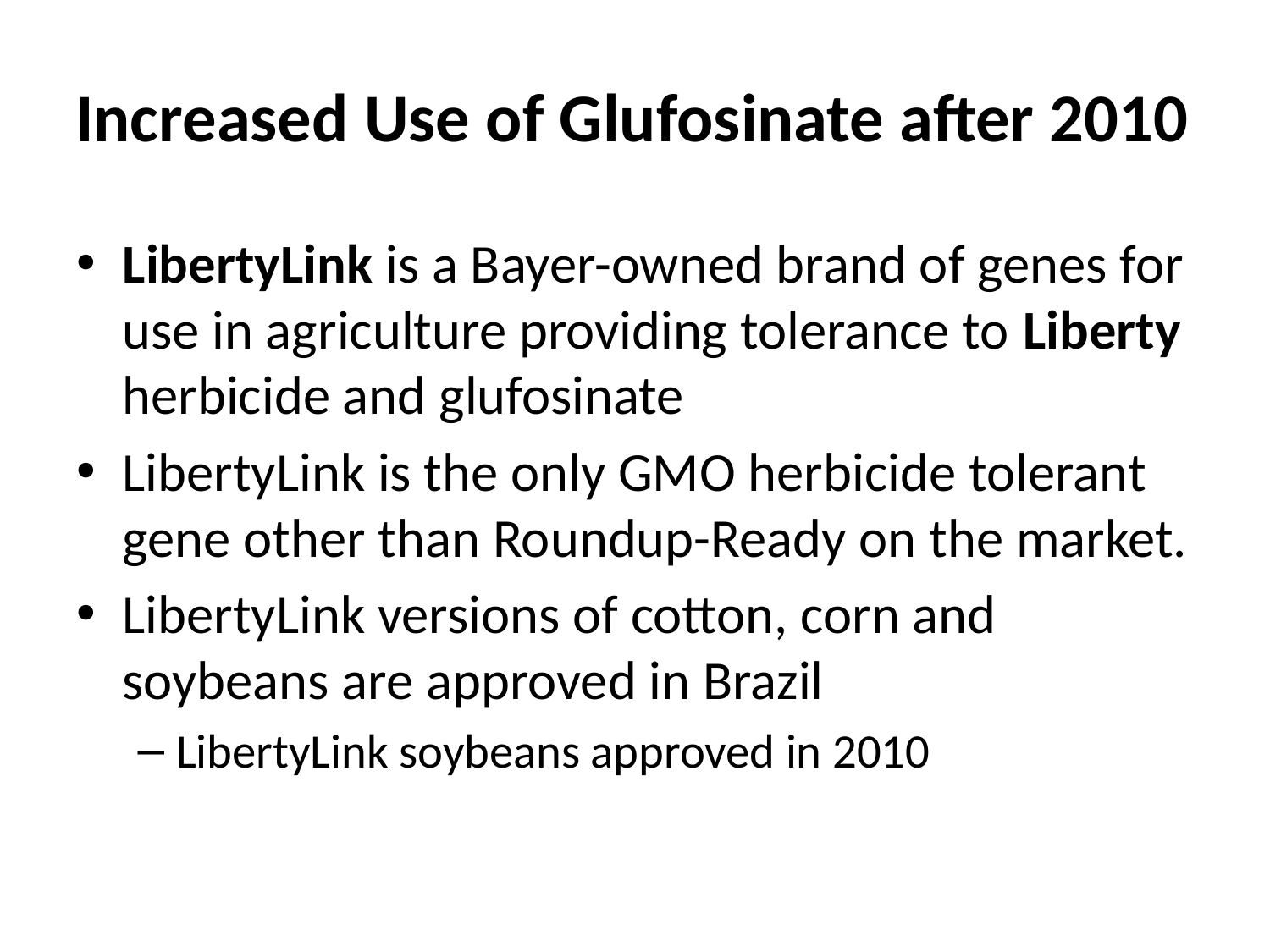

# Increased Use of Glufosinate after 2010
LibertyLink is a Bayer-owned brand of genes for use in agriculture providing tolerance to Liberty herbicide and glufosinate
LibertyLink is the only GMO herbicide tolerant gene other than Roundup-Ready on the market.
LibertyLink versions of cotton, corn and soybeans are approved in Brazil
LibertyLink soybeans approved in 2010